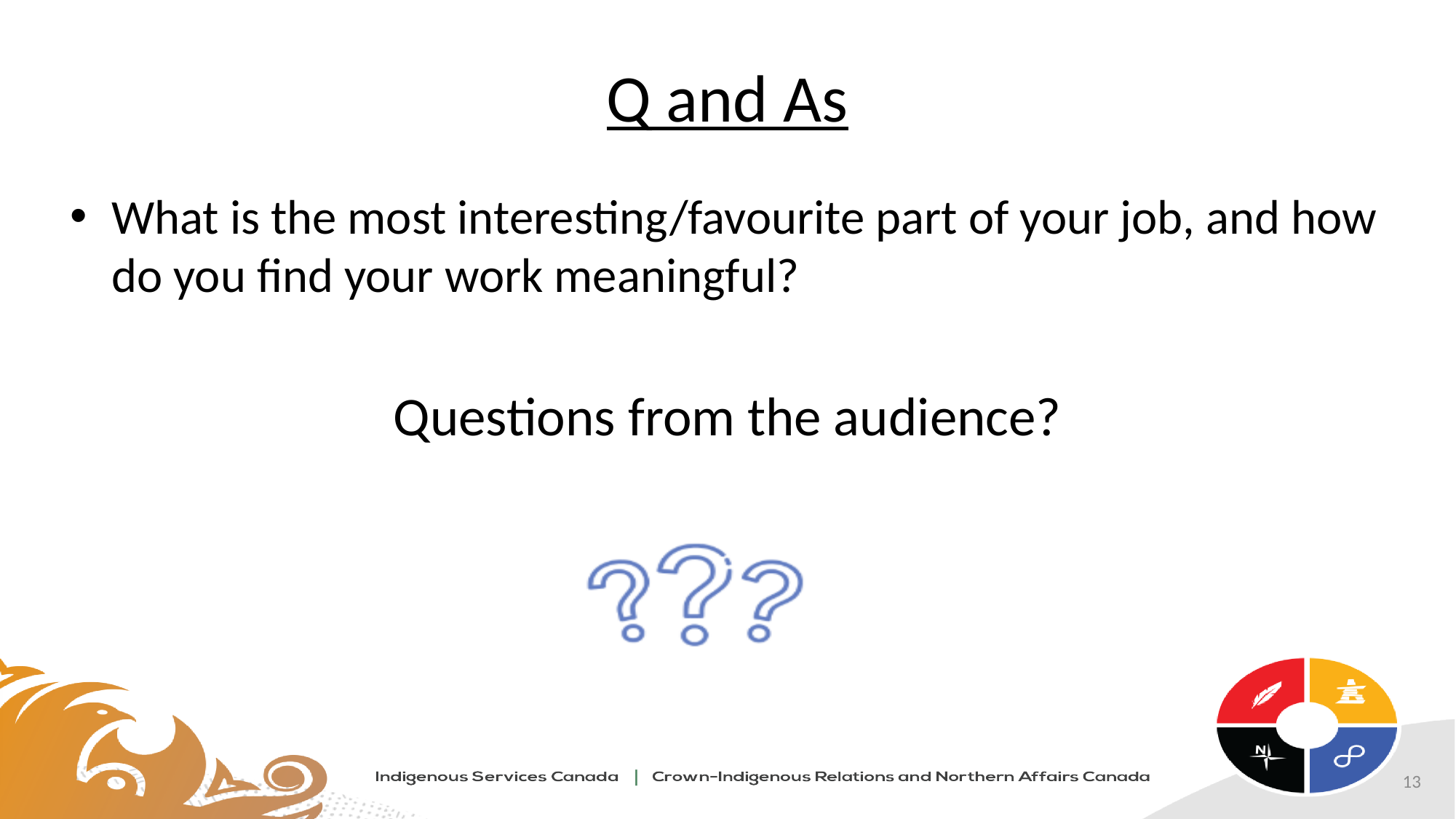

# Q and As
What is the most interesting/favourite part of your job, and how do you find your work meaningful?

Questions from the audience?

13